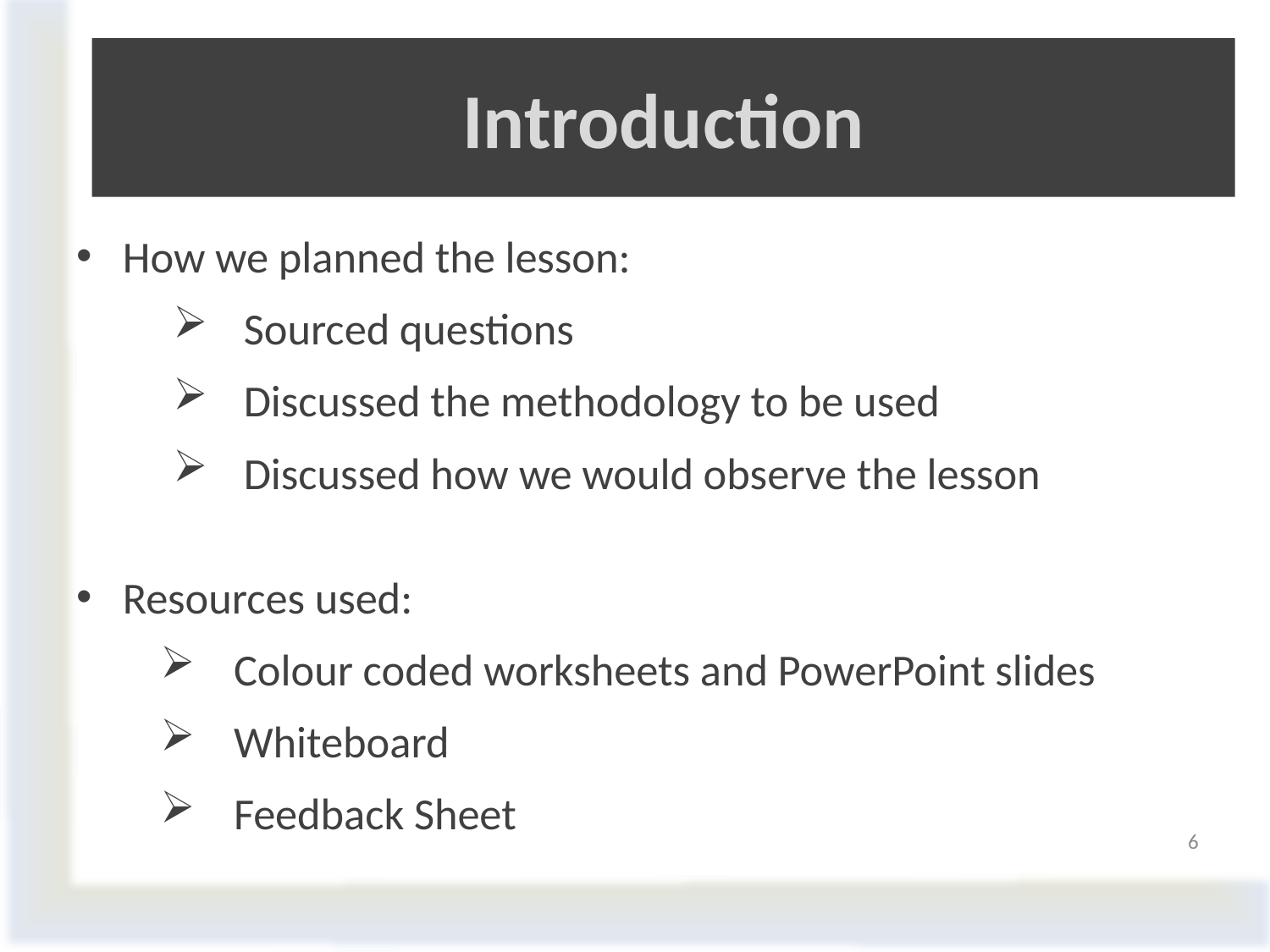

# Introduction
How we planned the lesson:
 Sourced questions
 Discussed the methodology to be used
 Discussed how we would observe the lesson

Resources used:
Colour coded worksheets and PowerPoint slides
Whiteboard
Feedback Sheet

6